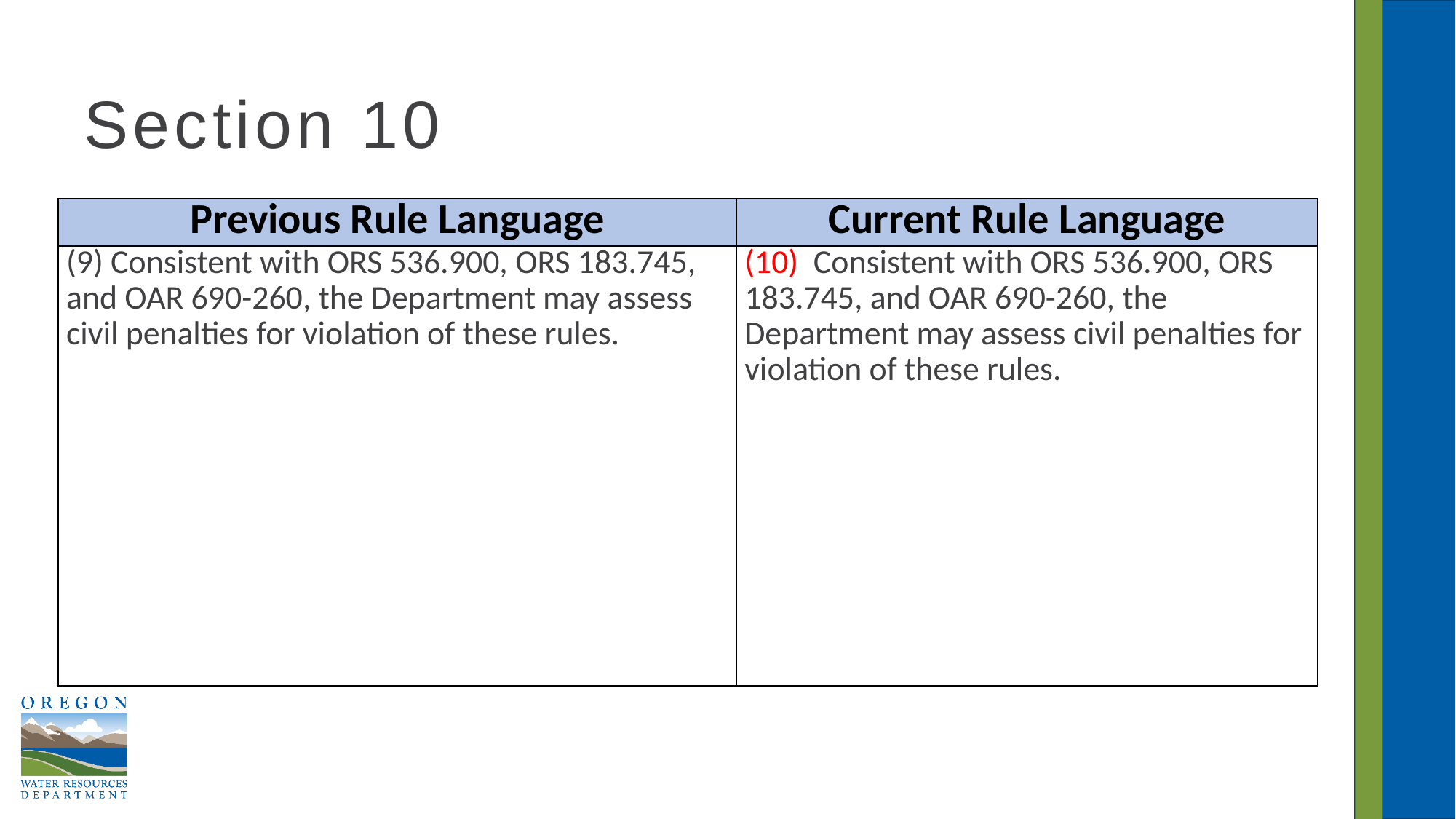

# Section 10
| Previous Rule Language | Current Rule Language |
| --- | --- |
| (9) Consistent with ORS 536.900, ORS 183.745, and OAR 690-260, the Department may assess civil penalties for violation of these rules. | (10) Consistent with ORS 536.900, ORS 183.745, and OAR 690-260, the Department may assess civil penalties for violation of these rules. |